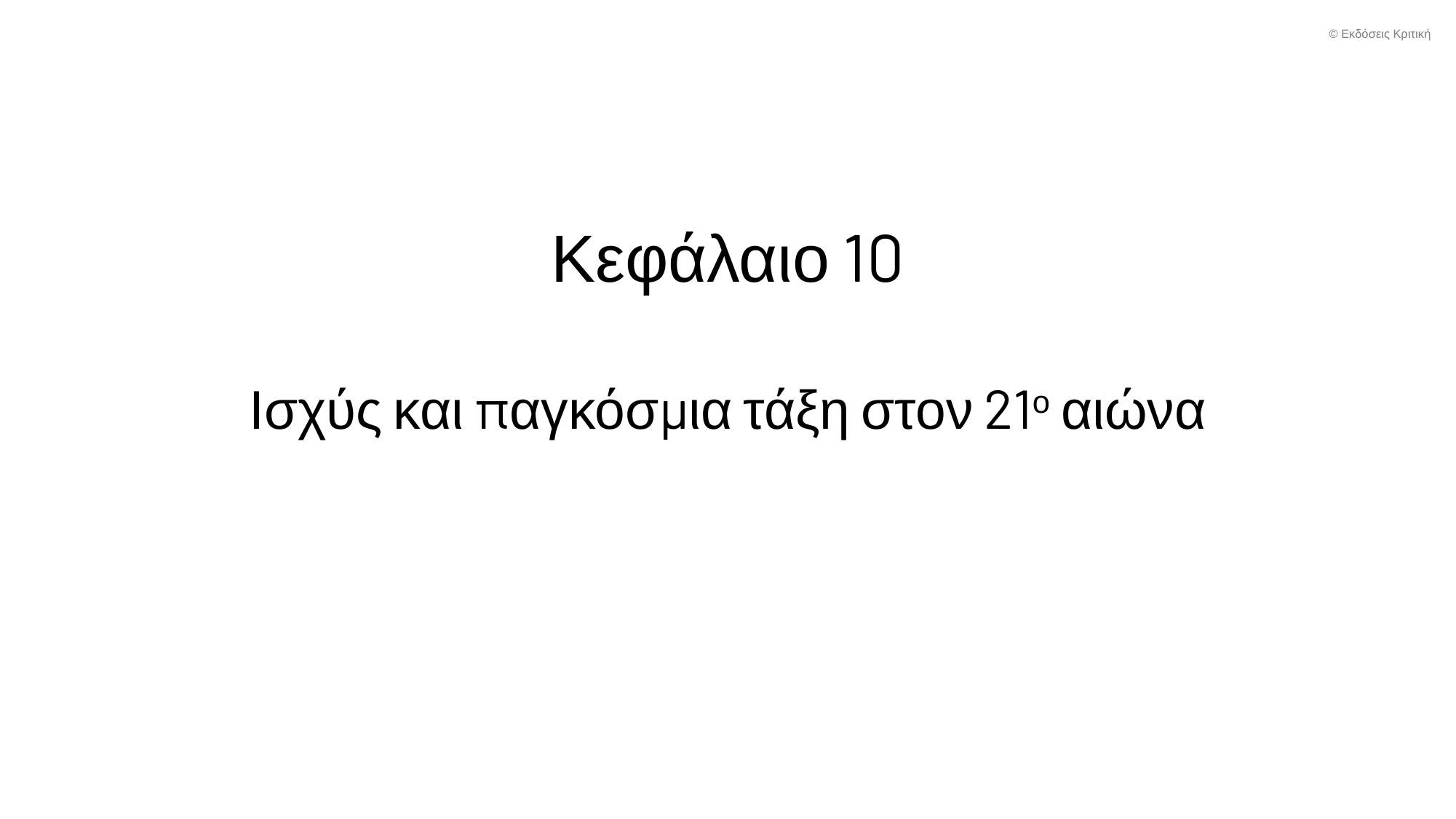

© Εκδόσεις Κριτική

# Κεφάλαιο 10
Ισχύς και παγκόσμια τάξη στον 21ο αιώνα